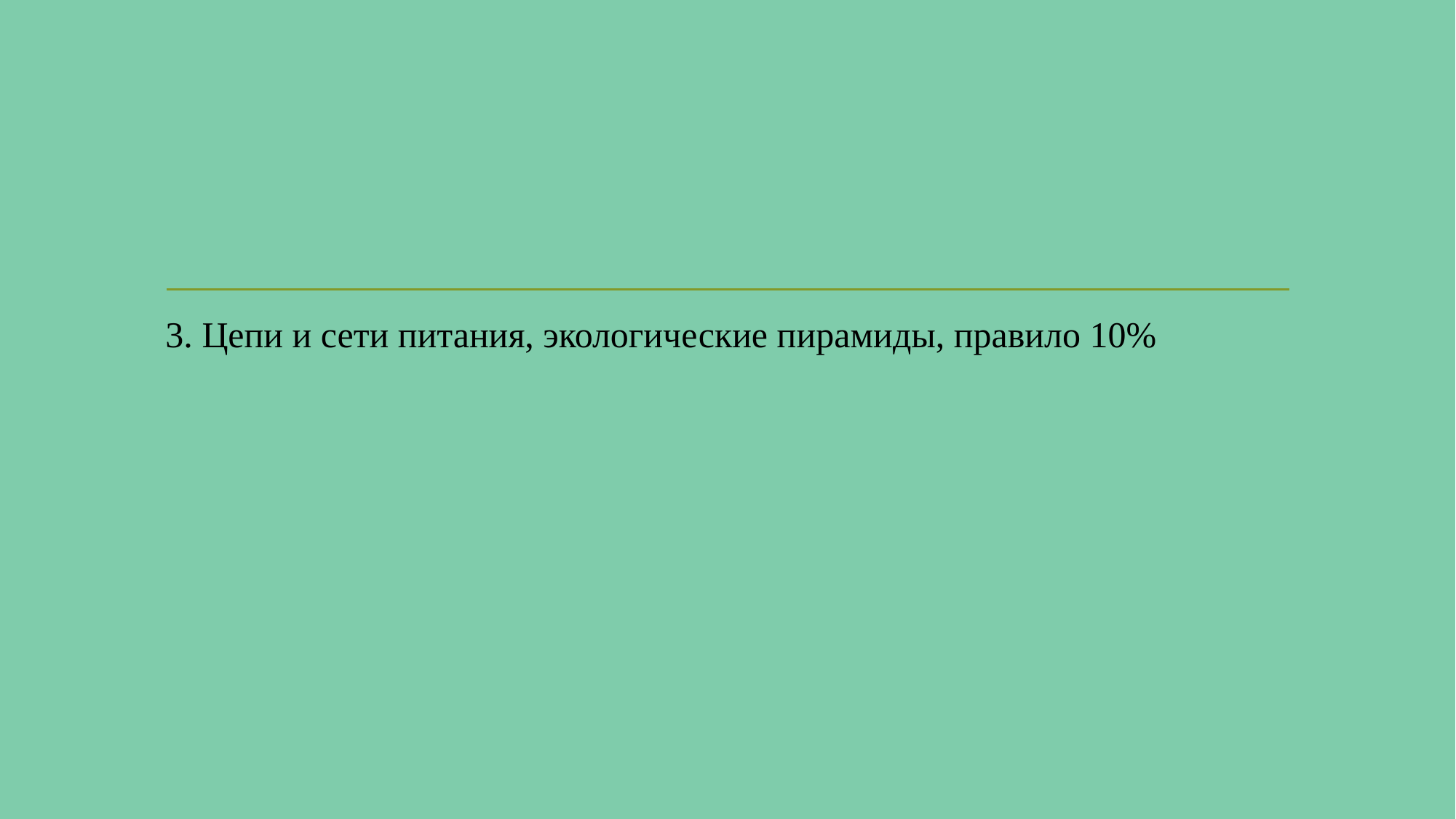

3. Цепи и сети питания, экологические пирамиды, правило 10%